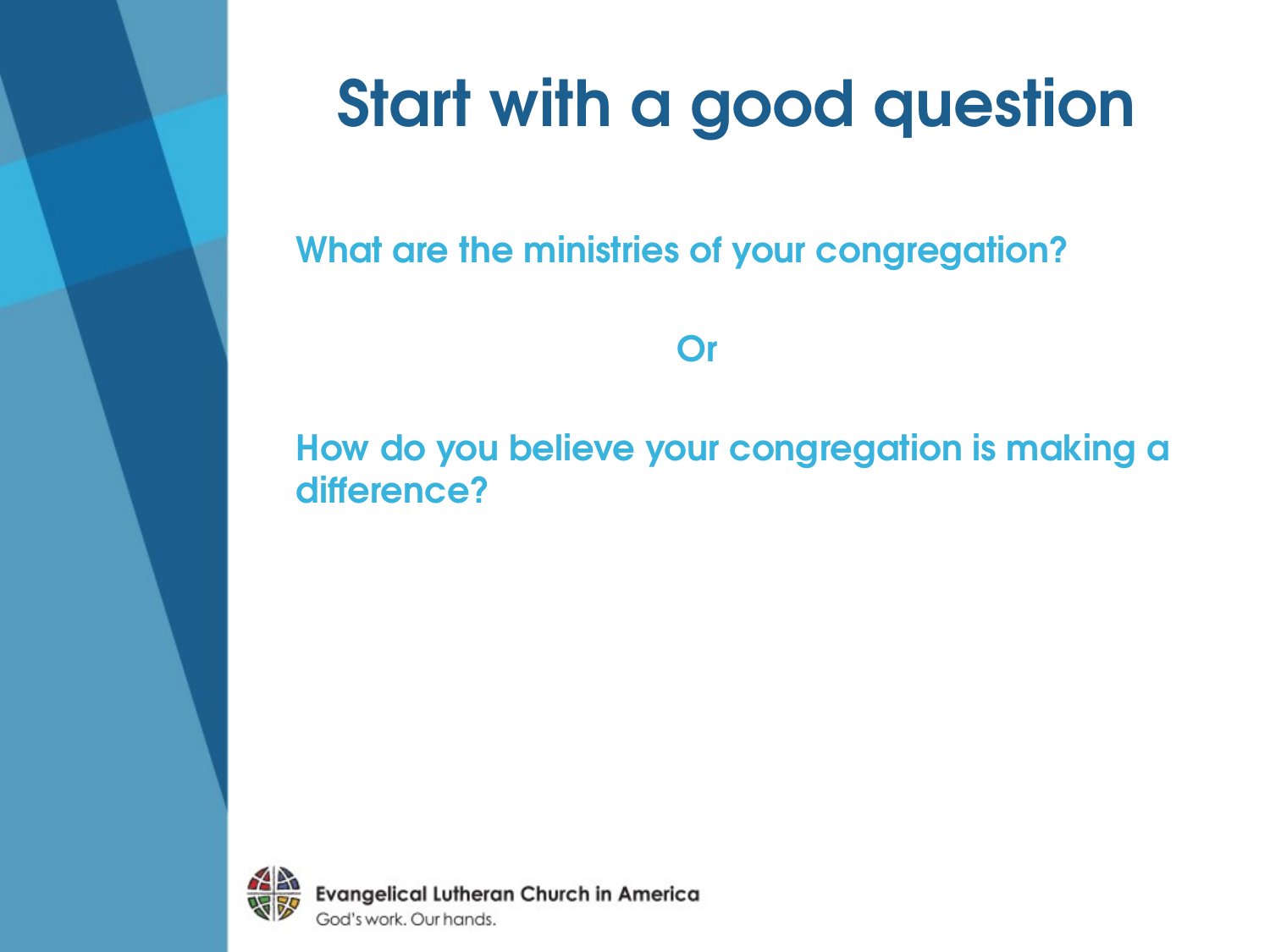

# Start with a good question
What are the ministries of your congregation?

			Or

How do you believe your congregation is making a difference?